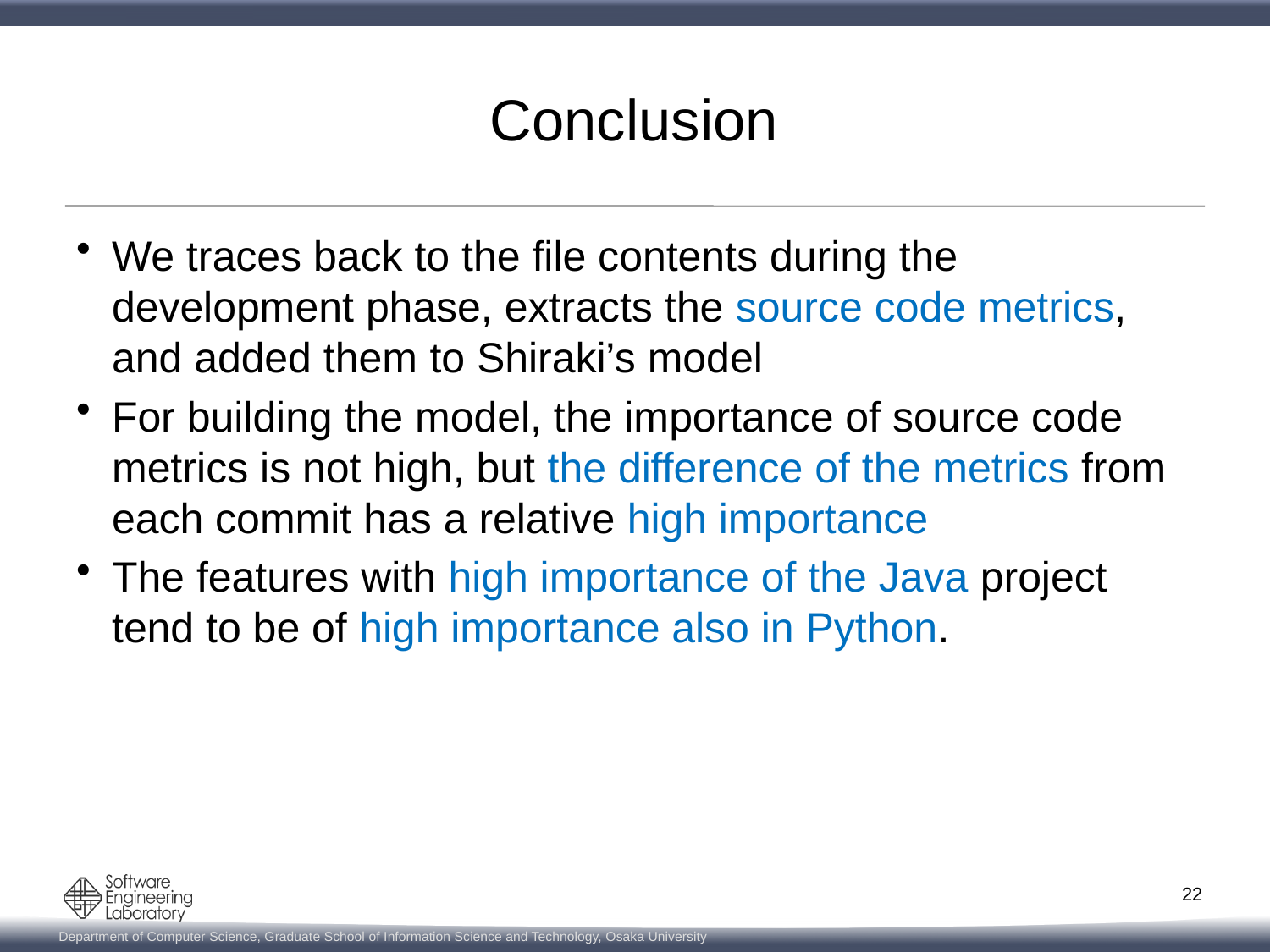

# Conclusion
We traces back to the file contents during the development phase, extracts the source code metrics, and added them to Shiraki’s model
For building the model, the importance of source code metrics is not high, but the difference of the metrics from each commit has a relative high importance
The features with high importance of the Java project tend to be of high importance also in Python.
22